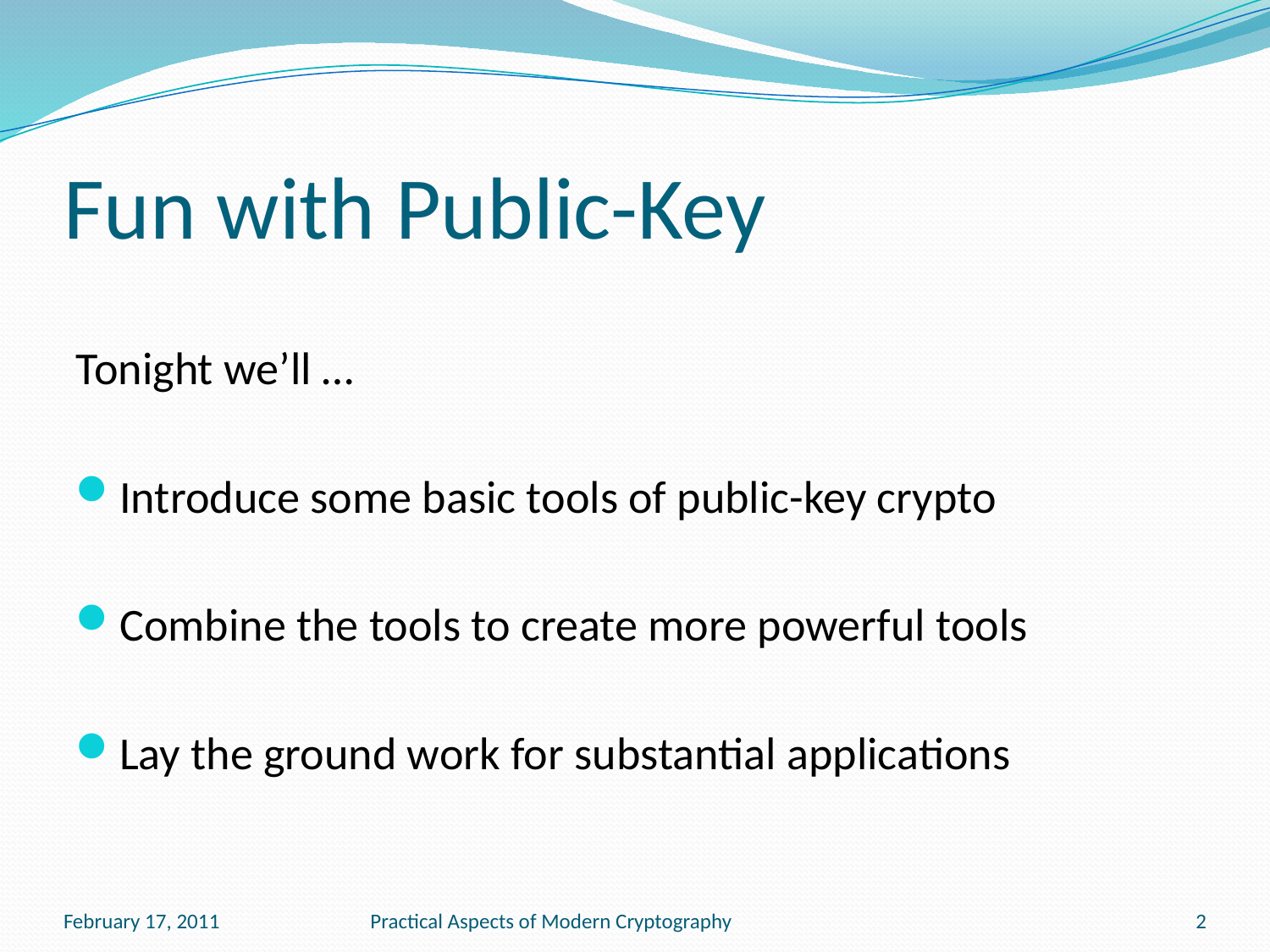

# Fun with Public-Key

Tonight we’ll …

Introduce some basic tools of public-key crypto

Combine the tools to create more powerful tools

Lay the ground work for substantial applications
February 17, 2011
Practical Aspects of Modern Cryptography
2